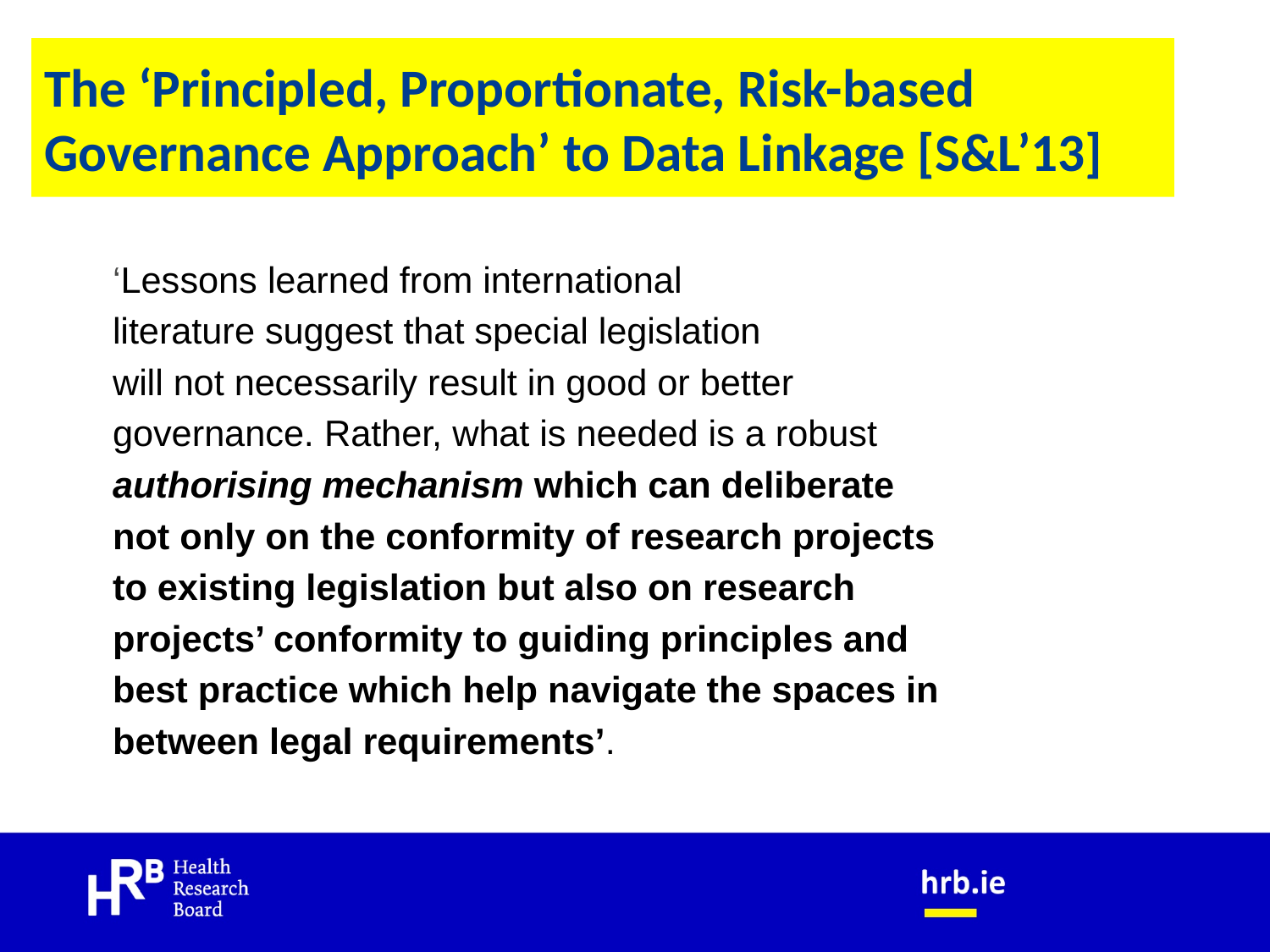

# The ‘Principled, Proportionate, Risk-based Governance Approach’ to Data Linkage [S&L’13]
‘Lessons learned from international
literature suggest that special legislation
will not necessarily result in good or better
governance. Rather, what is needed is a robust
authorising mechanism which can deliberate
not only on the conformity of research projects
to existing legislation but also on research
projects’ conformity to guiding principles and
best practice which help navigate the spaces in
between legal requirements’.